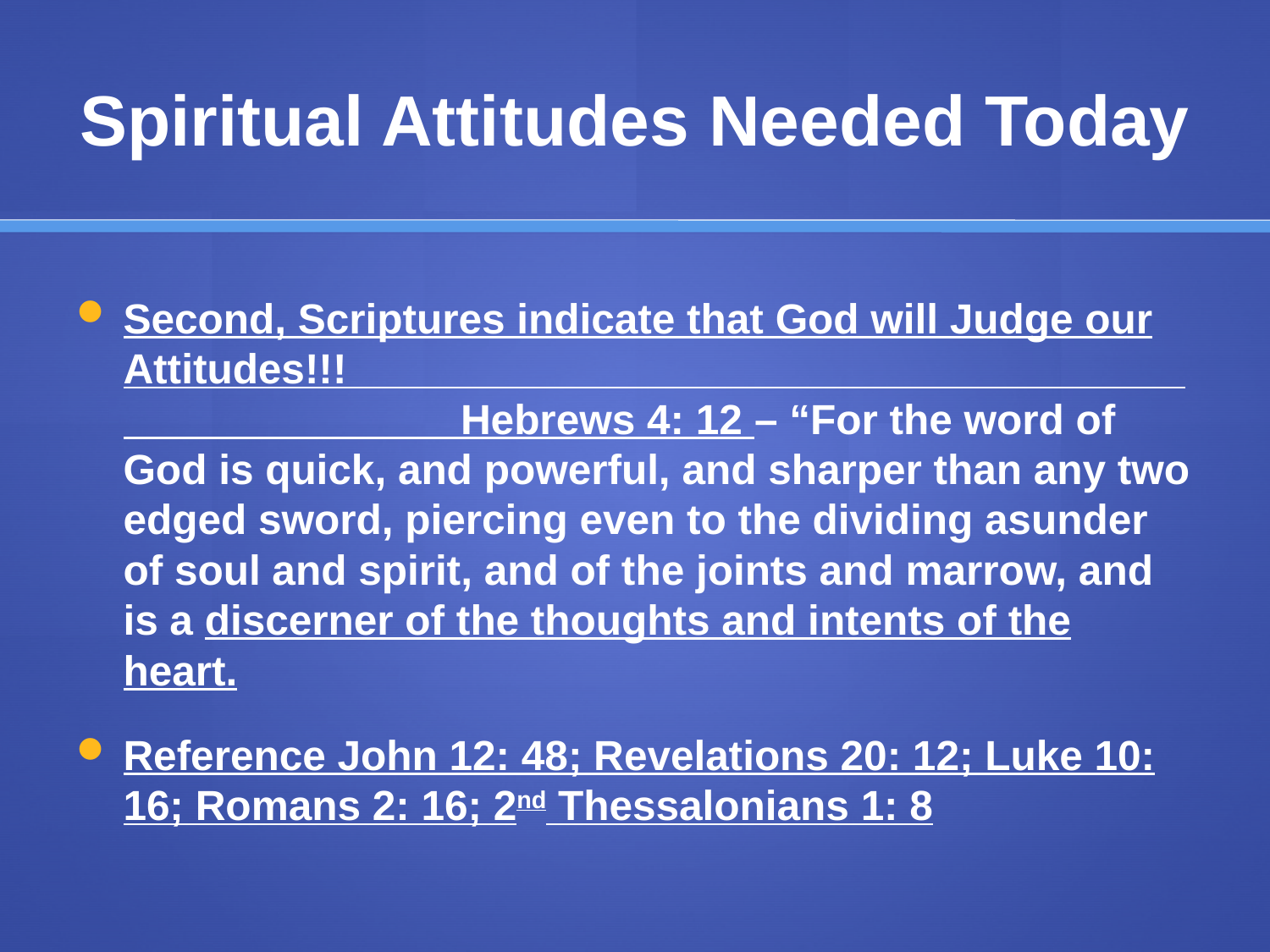

# Spiritual Attitudes Needed Today
Second, Scriptures indicate that God will Judge our Attitudes!!!                                                                                                      Hebrews 4: 12 – “For the word of God is quick, and powerful, and sharper than any two edged sword, piercing even to the dividing asunder of soul and spirit, and of the joints and marrow, and is a discerner of the thoughts and intents of the heart.
Reference John 12: 48; Revelations 20: 12; Luke 10: 16; Romans 2: 16; 2nd Thessalonians 1: 8